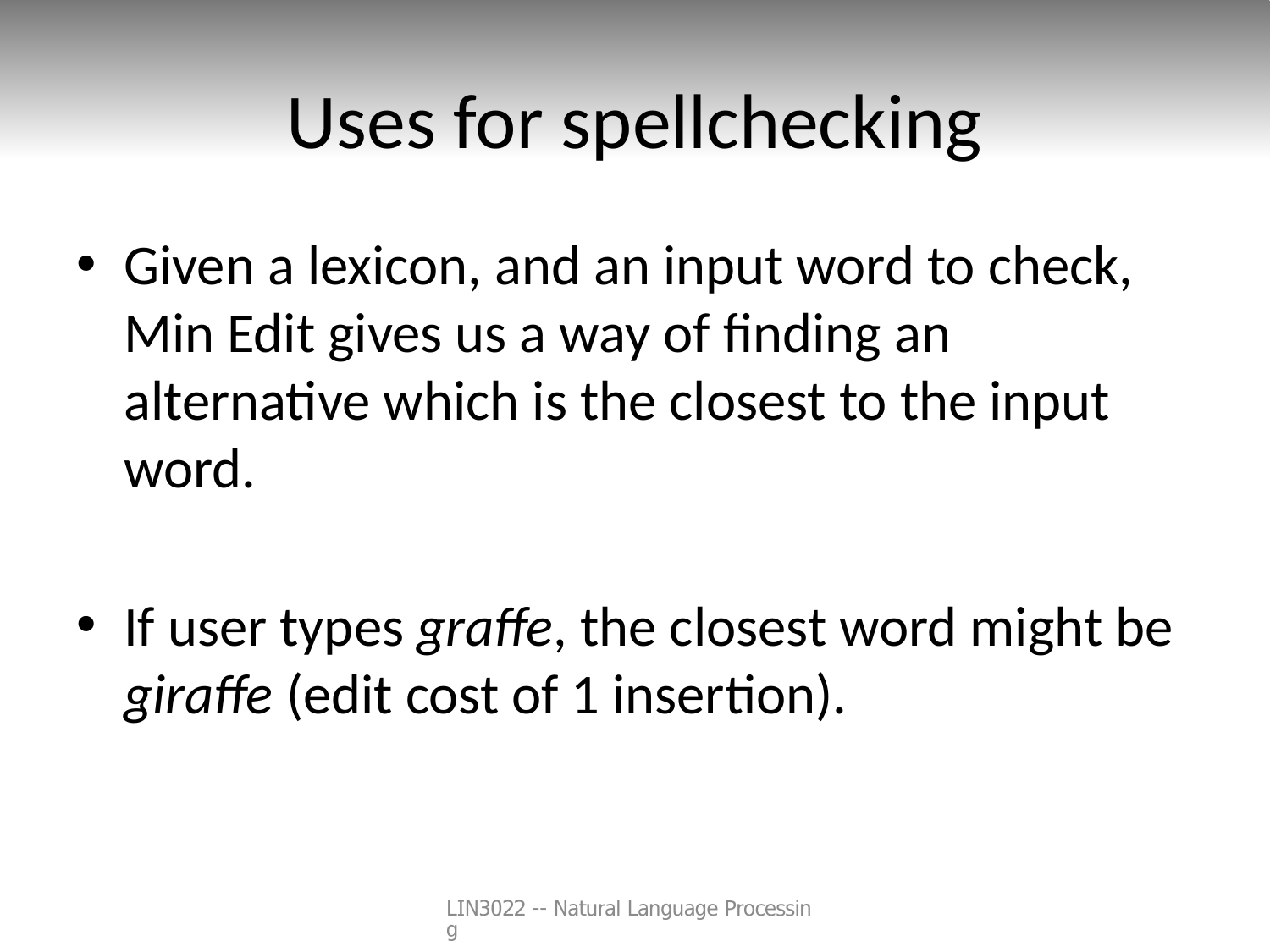

# Uses for spellchecking
Given a lexicon, and an input word to check, Min Edit gives us a way of finding an alternative which is the closest to the input word.

If user types graffe, the closest word might be giraffe (edit cost of 1 insertion).
LIN3022 -- Natural Language Processing